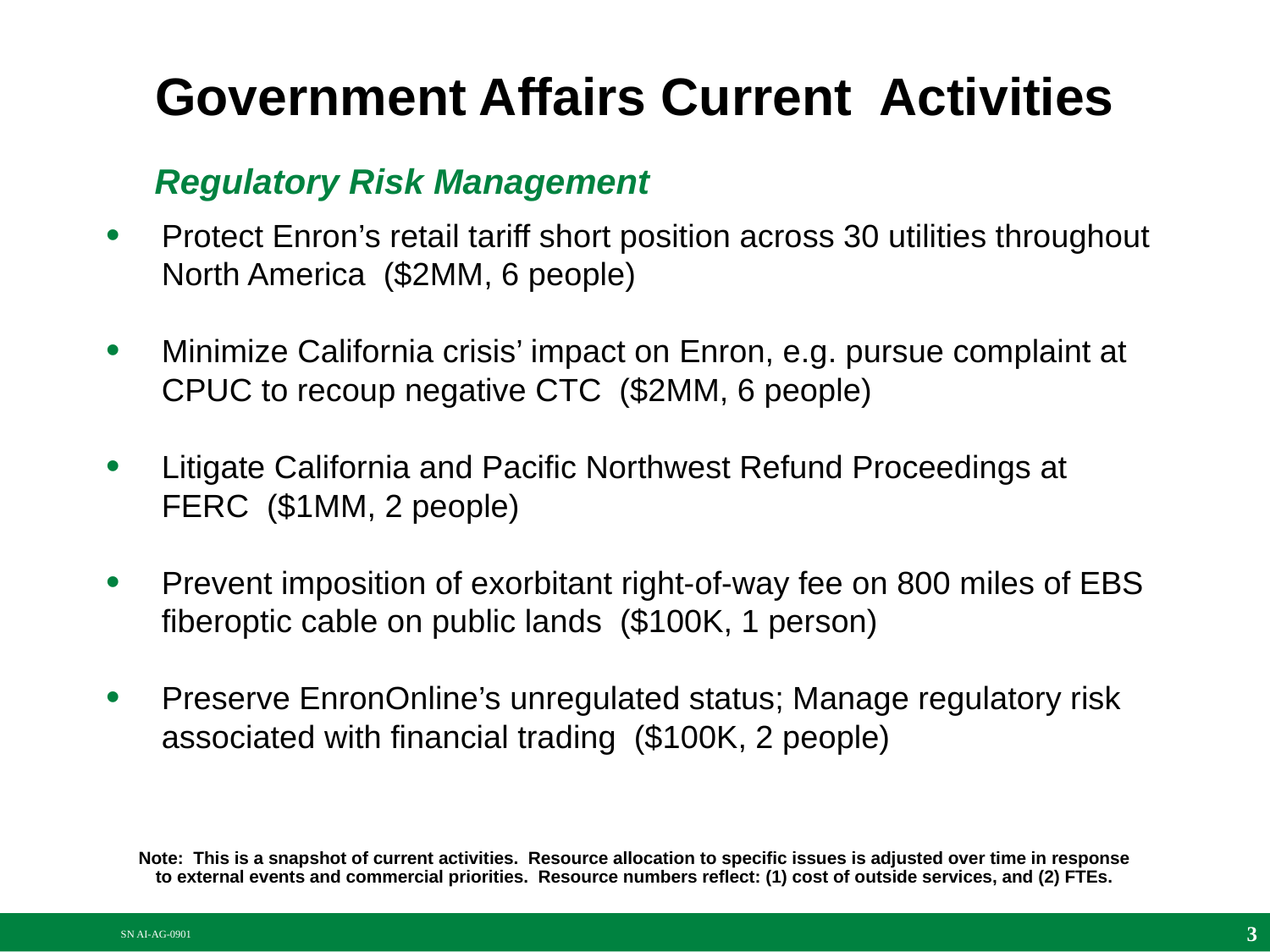

# Government Affairs Current  Activities

Protect Enron’s retail tariff short position across 30 utilities throughout North America  ($2MM, 6 people)

Minimize California crisis’ impact on Enron, e.g. pursue complaint at CPUC to recoup negative CTC  ($2MM, 6 people)

Litigate California and Pacific Northwest Refund Proceedings at FERC  ($1MM, 2 people)

Prevent imposition of exorbitant right-of-way fee on 800 miles of EBS fiberoptic cable on public lands  ($100K, 1 person)

Preserve EnronOnline’s unregulated status; Manage regulatory risk associated with financial trading  ($100K, 2 people)
Regulatory Risk Management
Note:  This is a snapshot of current activities.  Resource allocation to specific issues is adjusted over time in response to external events and commercial priorities.  Resource numbers reflect: (1) cost of outside services, and (2) FTEs.

3